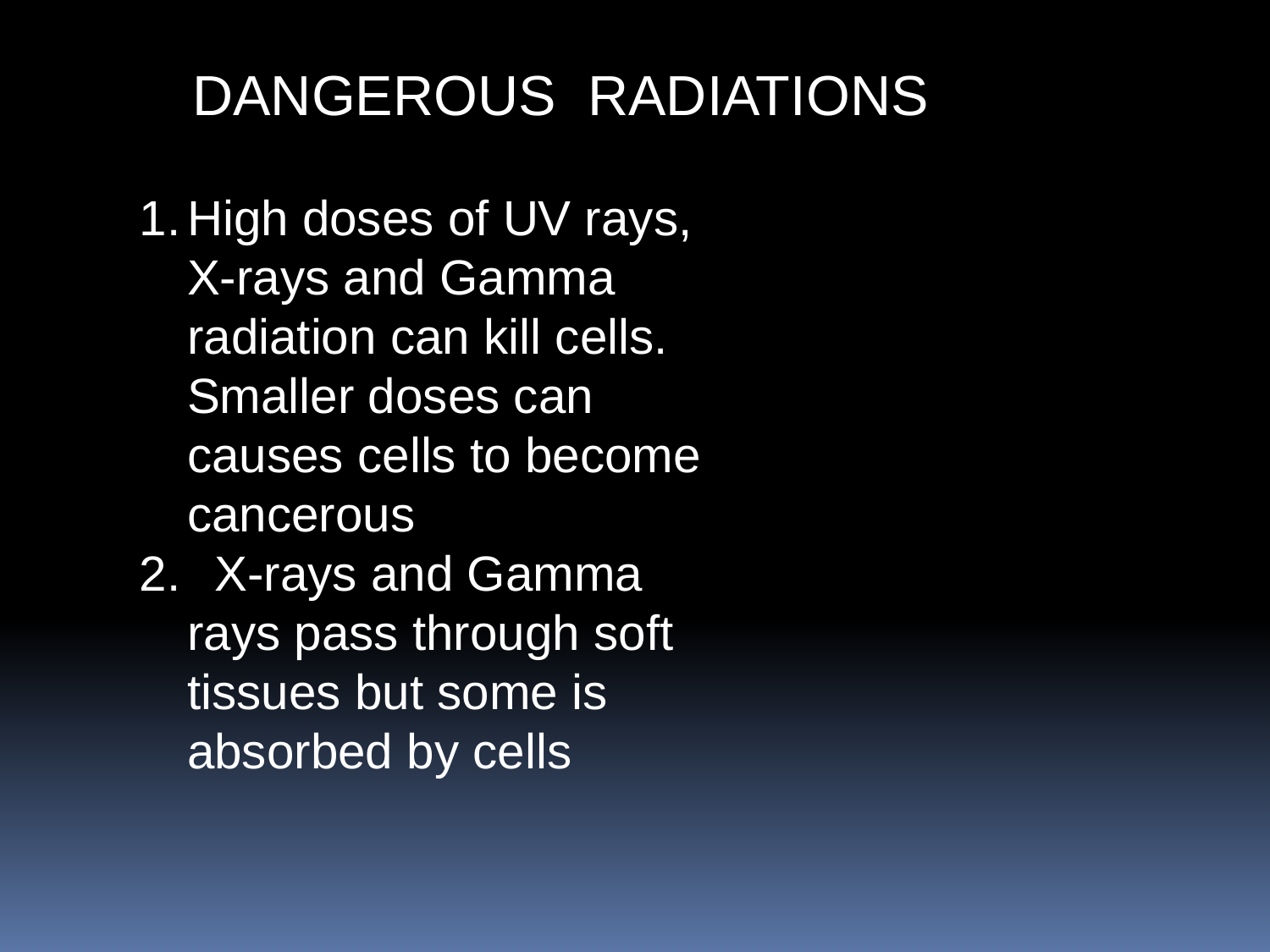

DANGEROUS  RADIATIONS
High doses of UV rays, X-rays and Gamma radiation can kill cells. Smaller doses can causes cells to become cancerous
  X-rays and Gamma rays pass through soft tissues but some is absorbed by cells